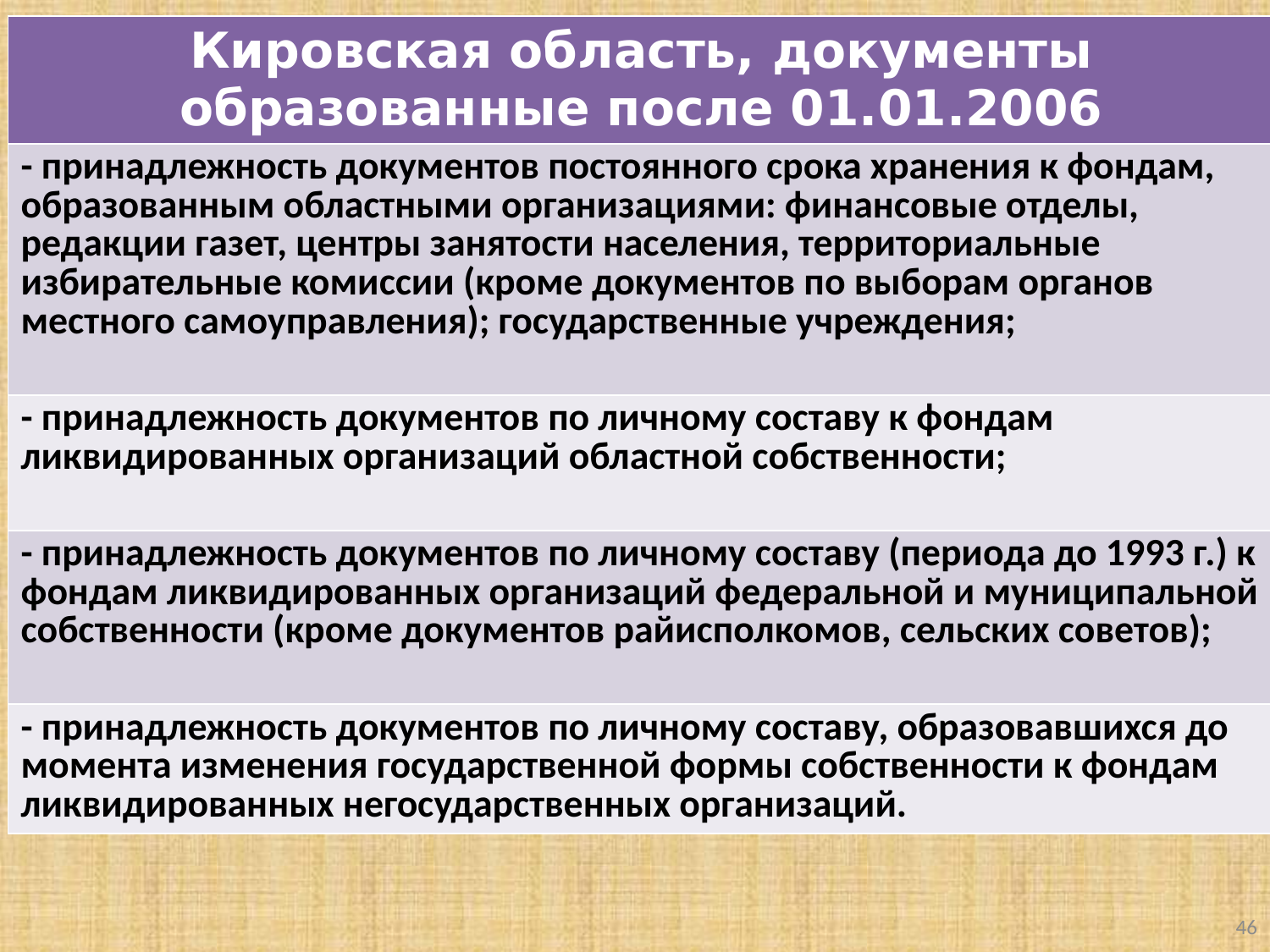

| Кировская область, документы образованные после 01.01.2006 |
| --- |
| - принадлежность документов постоянного срока хранения к фондам, образованным областными организациями: финансовые отделы, редакции газет, центры занятости населения, территориальные избирательные комиссии (кроме документов по выборам органов местного самоуправления); государственные учреждения; |
| - принадлежность документов по личному составу к фондам ликвидированных организаций областной собственности; |
| - принадлежность документов по личному составу (периода до 1993 г.) к фондам ликвидированных организаций федеральной и муниципальной собственности (кроме документов райисполкомов, сельских советов); |
| - принадлежность документов по личному составу, образовавшихся до момента изменения государственной формы собственности к фондам ликвидированных негосударственных организаций. |
46